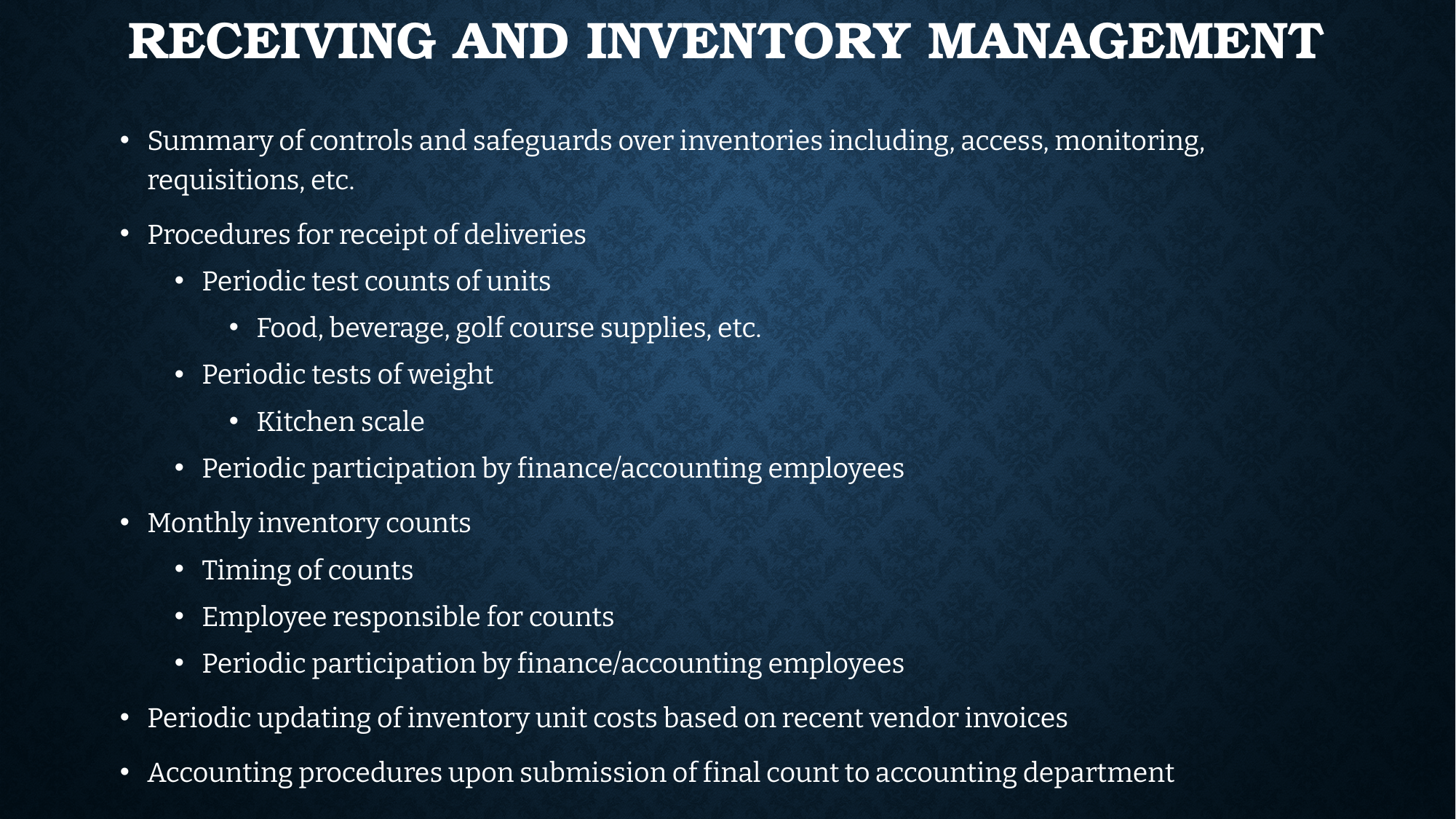

# Receiving and inventory management
Summary of controls and safeguards over inventories including, access, monitoring, requisitions, etc.
Procedures for receipt of deliveries
Periodic test counts of units
Food, beverage, golf course supplies, etc.
Periodic tests of weight
Kitchen scale
Periodic participation by finance/accounting employees
Monthly inventory counts
Timing of counts
Employee responsible for counts
Periodic participation by finance/accounting employees
Periodic updating of inventory unit costs based on recent vendor invoices
Accounting procedures upon submission of final count to accounting department